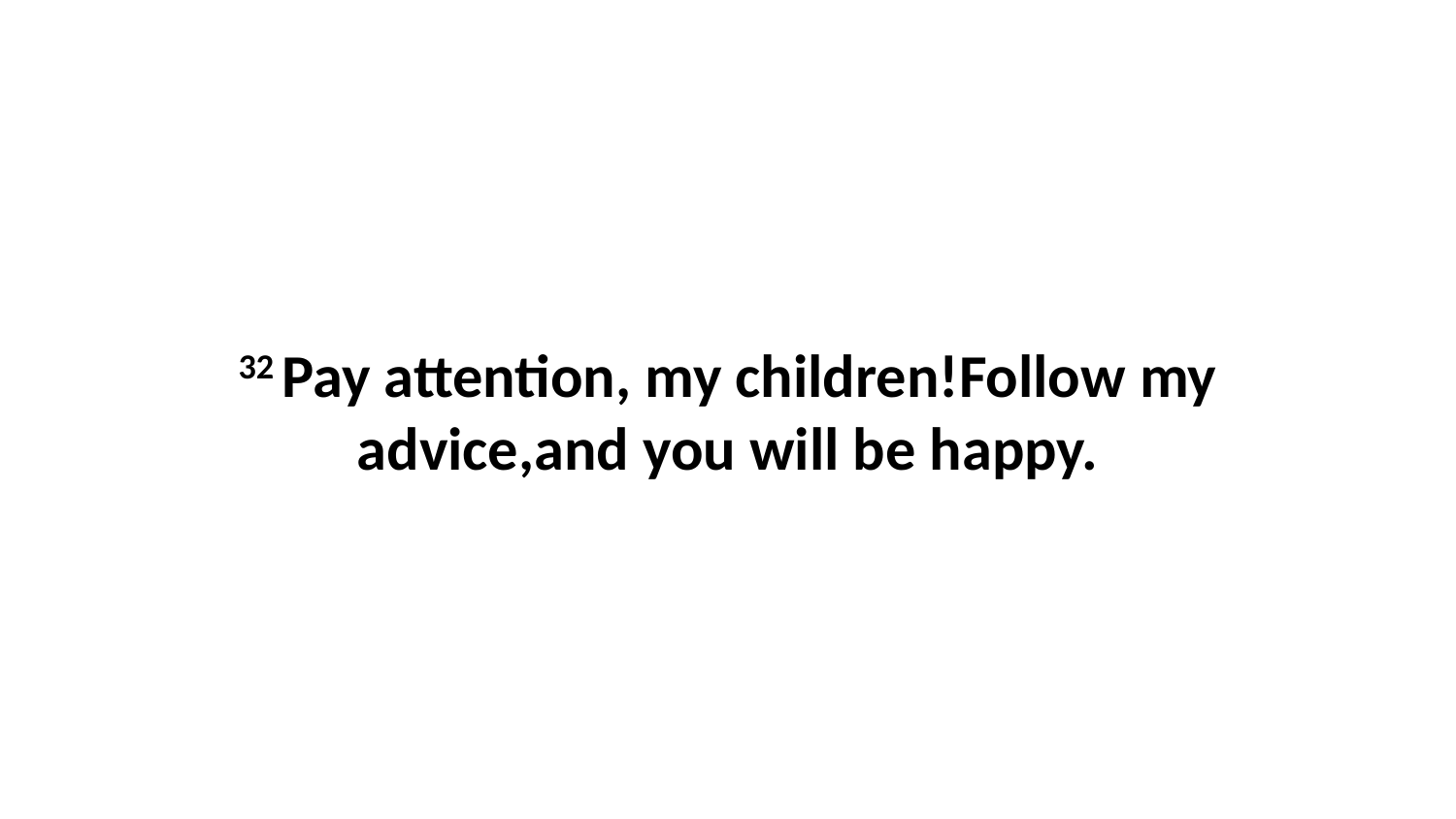

32 Pay attention, my children!Follow my advice,and you will be happy.